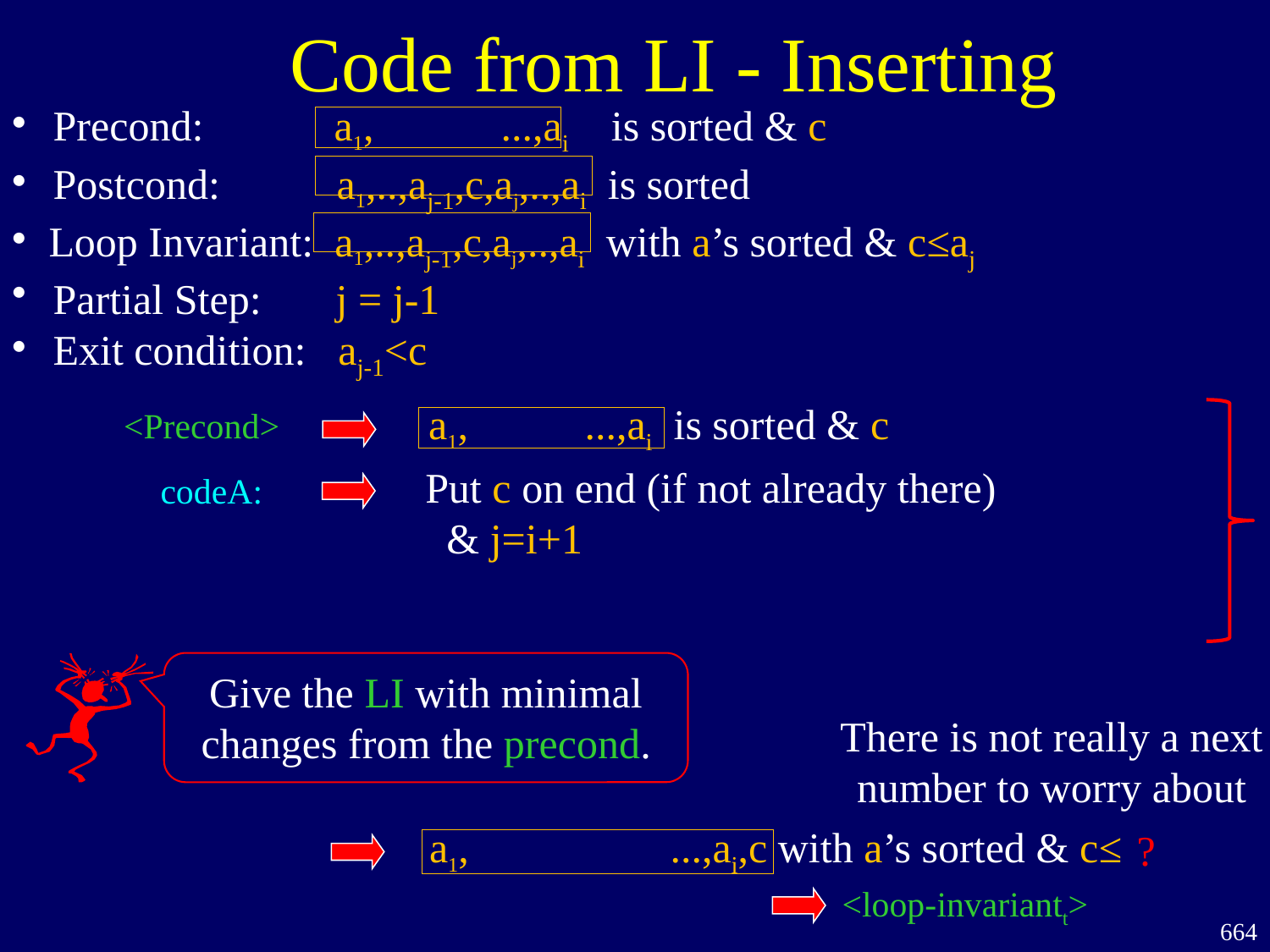

Code from LI - Inserting
 Precond:             a1,            ...,ai    is sorted & c
 Postcond:           a1,..,aj-1,c,aj,..,ai  is sorted
 Loop Invariant:  a1,..,aj-1,c,aj,..,ai  with a’s sorted & c≤aj
 Partial Step:       j = j-1
 Exit condition:   aj-1<c

a1,           ...,ai  is sorted & c

<Precond>
codeA:

Put c on end (if not already there)
  & j=i+1

Give the LI with minimal changes from the precond.

There is not really a next number to worry about
a1,                   ...,ai,c with a’s sorted & c≤

?
<loop-invariantt>